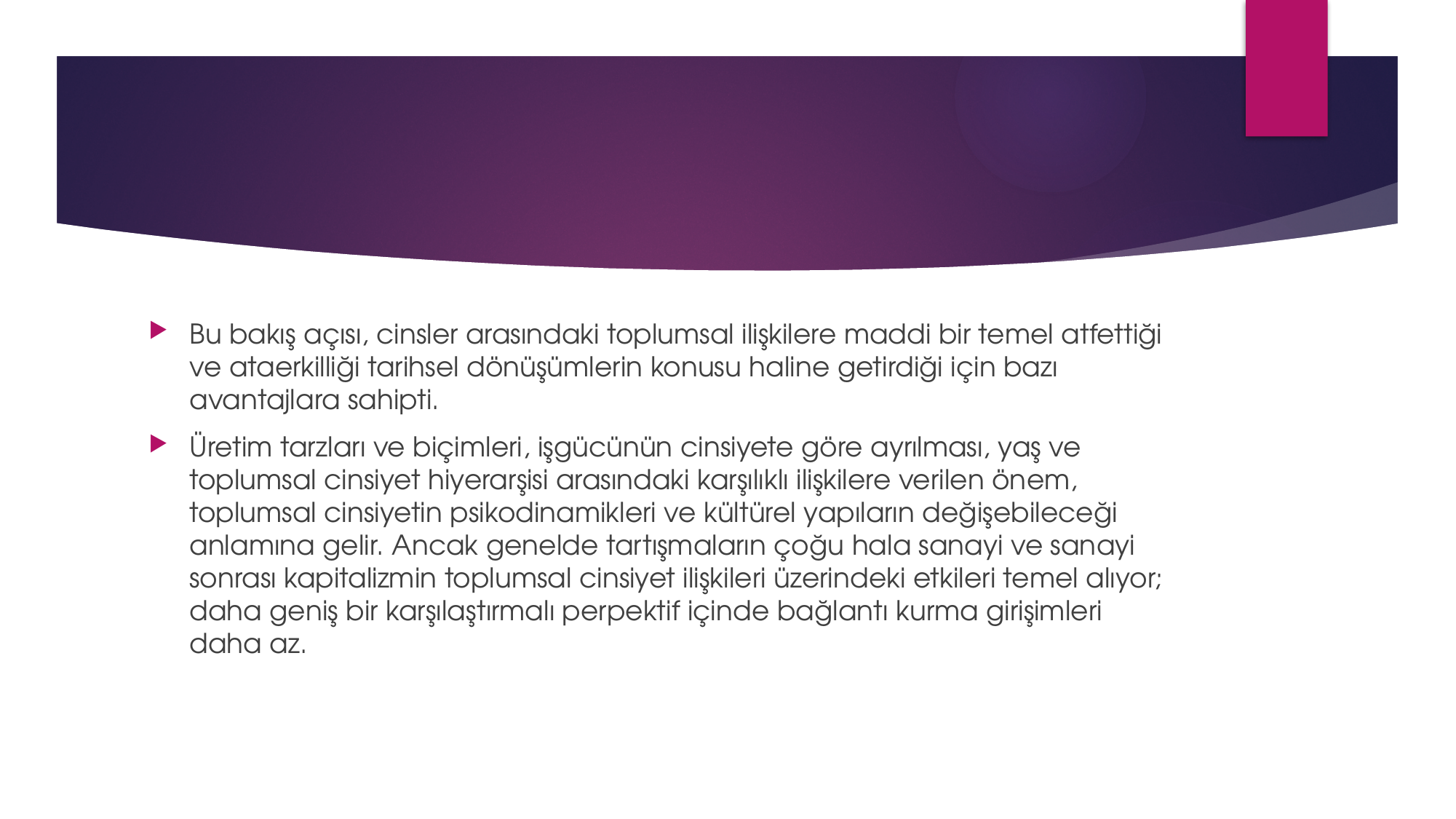

#
Bu bakış açısı, cinsler arasındaki toplumsal ilişkilere maddi bir temel atfettiği ve ataerkilliği tarihsel dönüşümlerin konusu haline getirdiği için bazı avantajlara sahipti.
Üretim tarzları ve biçimleri, işgücünün cinsiyete göre ayrılması, yaş ve toplumsal cinsiyet hiyerarşisi arasındaki karşılıklı ilişkilere verilen önem, toplumsal cinsiyetin psikodinamikleri ve kültürel yapıların değişebileceği anlamına gelir. Ancak genelde tartışmaların çoğu hala sanayi ve sanayi sonrası kapitalizmin toplumsal cinsiyet ilişkileri üzerindeki etkileri temel alıyor; daha geniş bir karşılaştırmalı perpektif içinde bağlantı kurma girişimleri daha az.